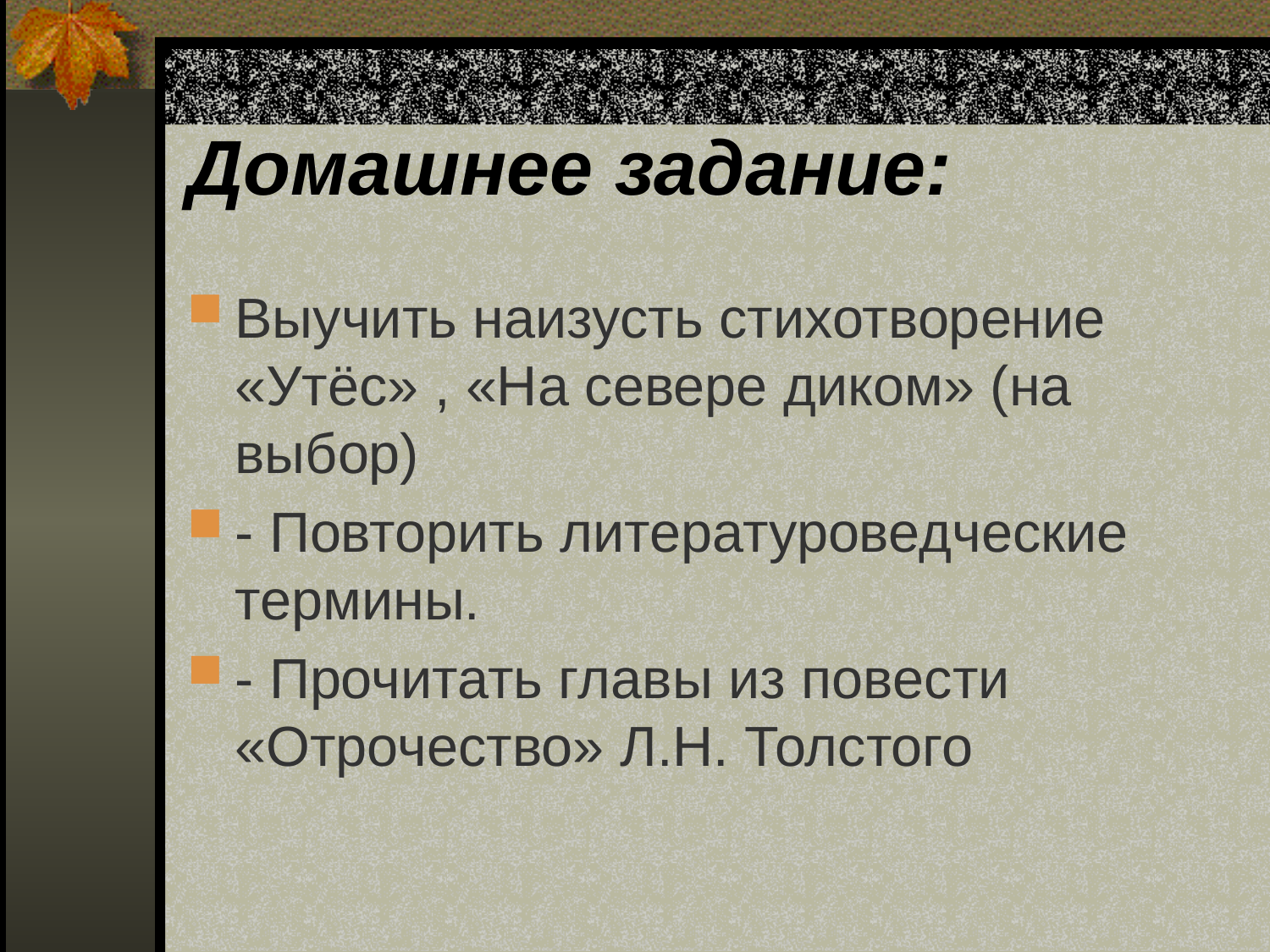

# Домашнее задание:
Выучить наизусть стихотворение «Утёс» , «На севере диком» (на выбор)
- Повторить литературоведческие термины.
- Прочитать главы из повести «Отрочество» Л.Н. Толстого